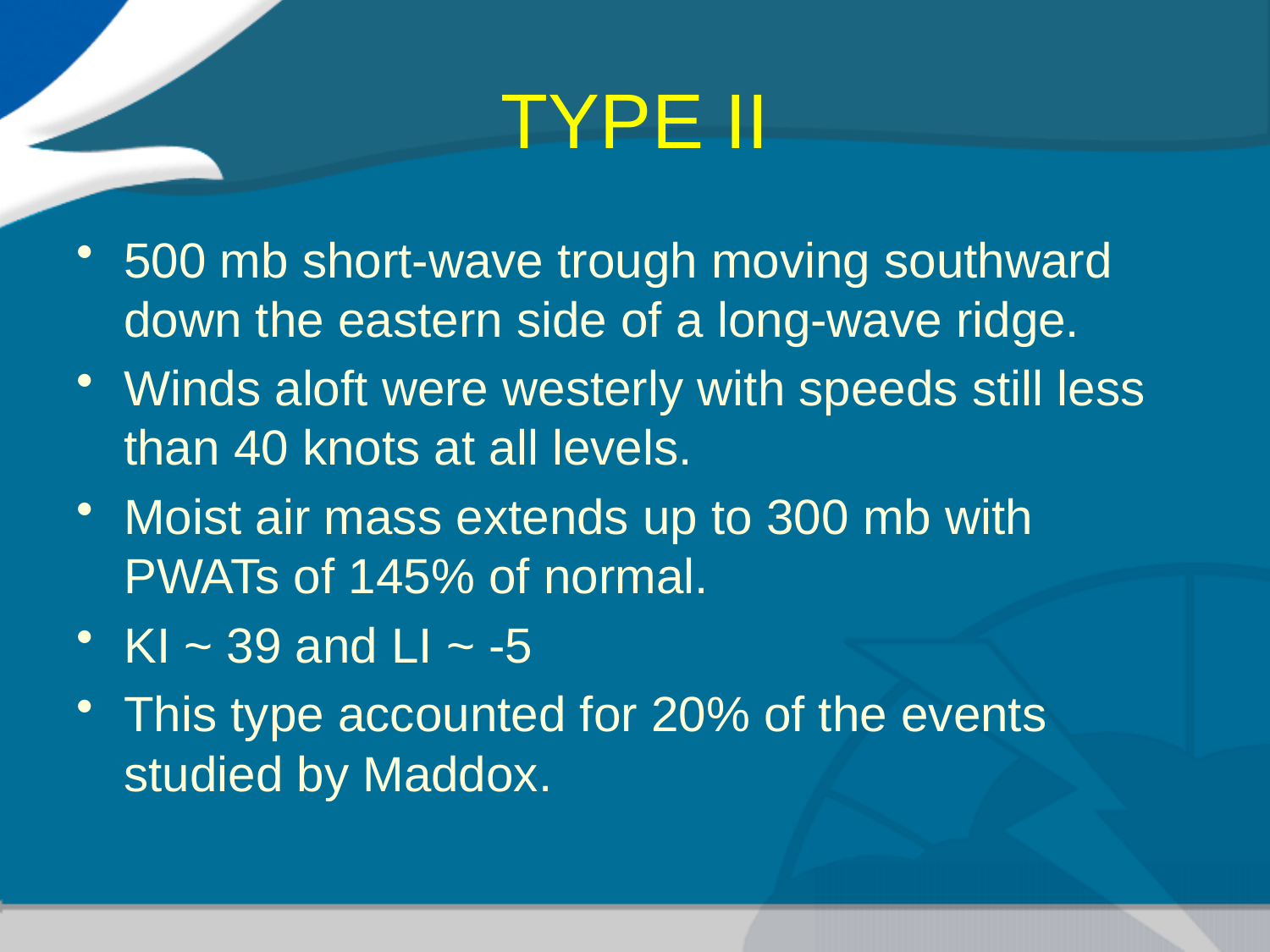

# TYPE II
500 mb short-wave trough moving southward down the eastern side of a long-wave ridge.
Winds aloft were westerly with speeds still less than 40 knots at all levels.
Moist air mass extends up to 300 mb with PWATs of 145% of normal.
KI ~ 39 and LI ~ -5
This type accounted for 20% of the events studied by Maddox.